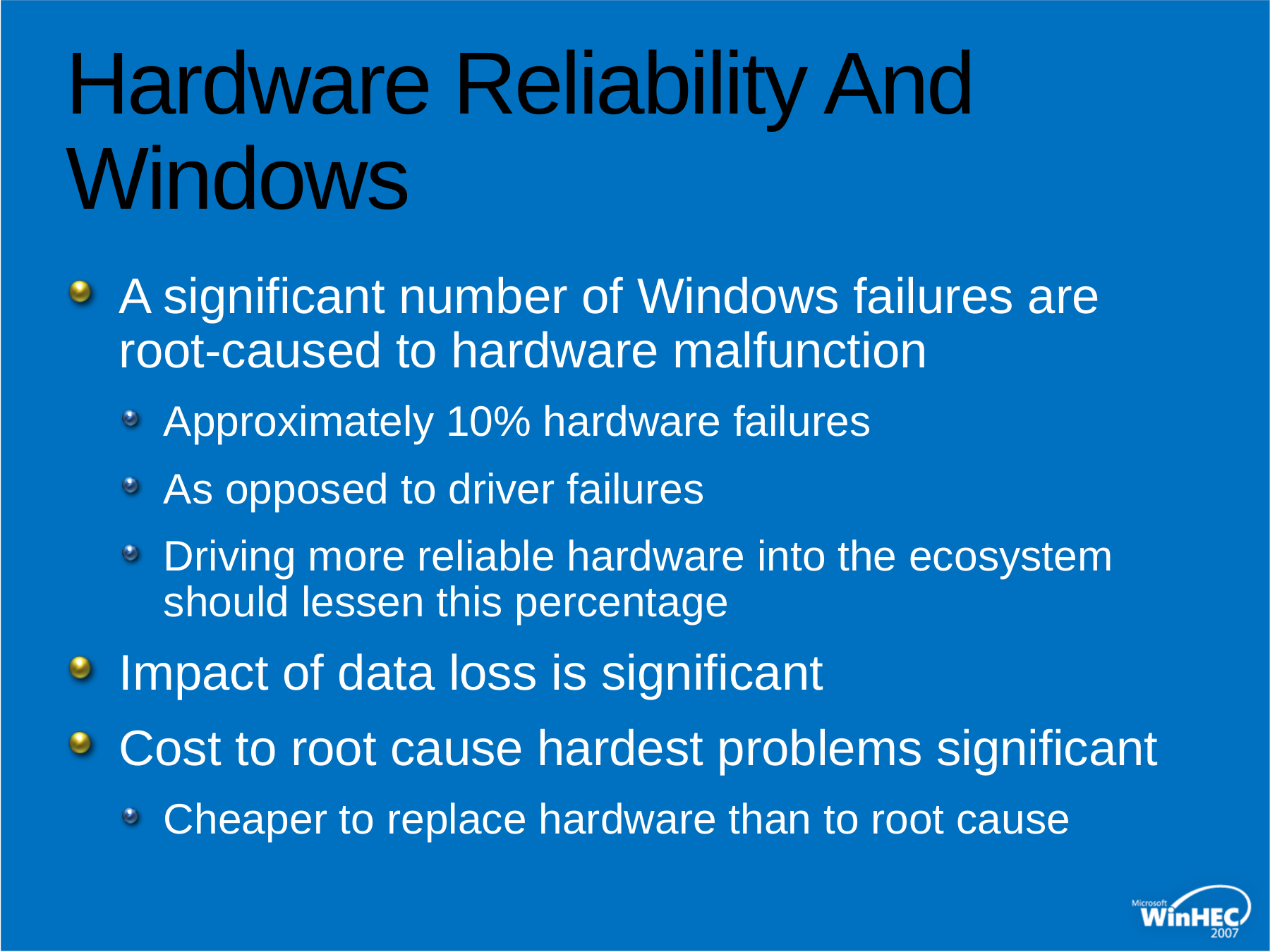

# Hardware Reliability And Windows
A significant number of Windows failures are root-caused to hardware malfunction
Approximately 10% hardware failures
As opposed to driver failures
Driving more reliable hardware into the ecosystem should lessen this percentage
Impact of data loss is significant
Cost to root cause hardest problems significant
Cheaper to replace hardware than to root cause